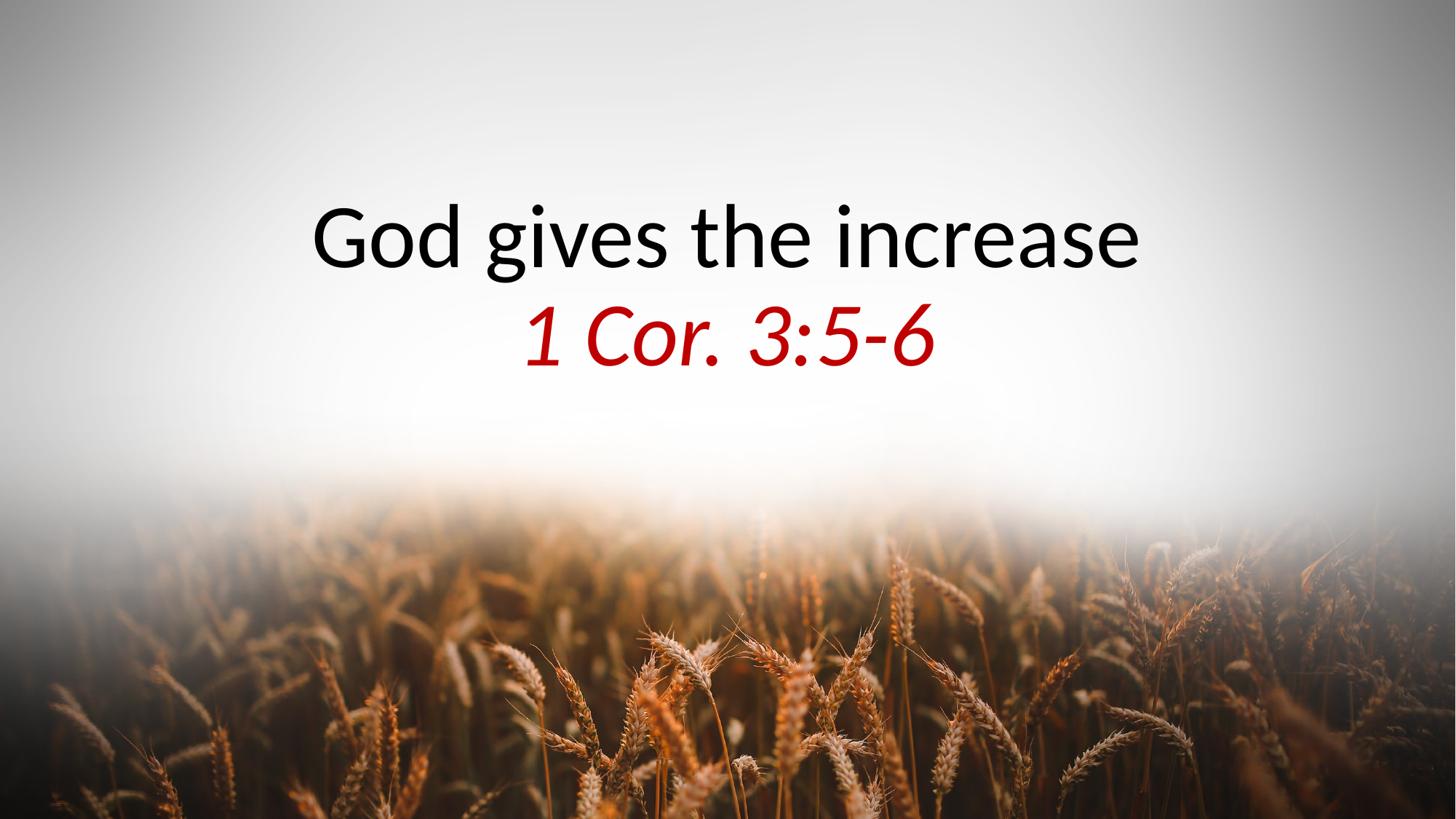

# God gives the increase 1 Cor. 3:5-6